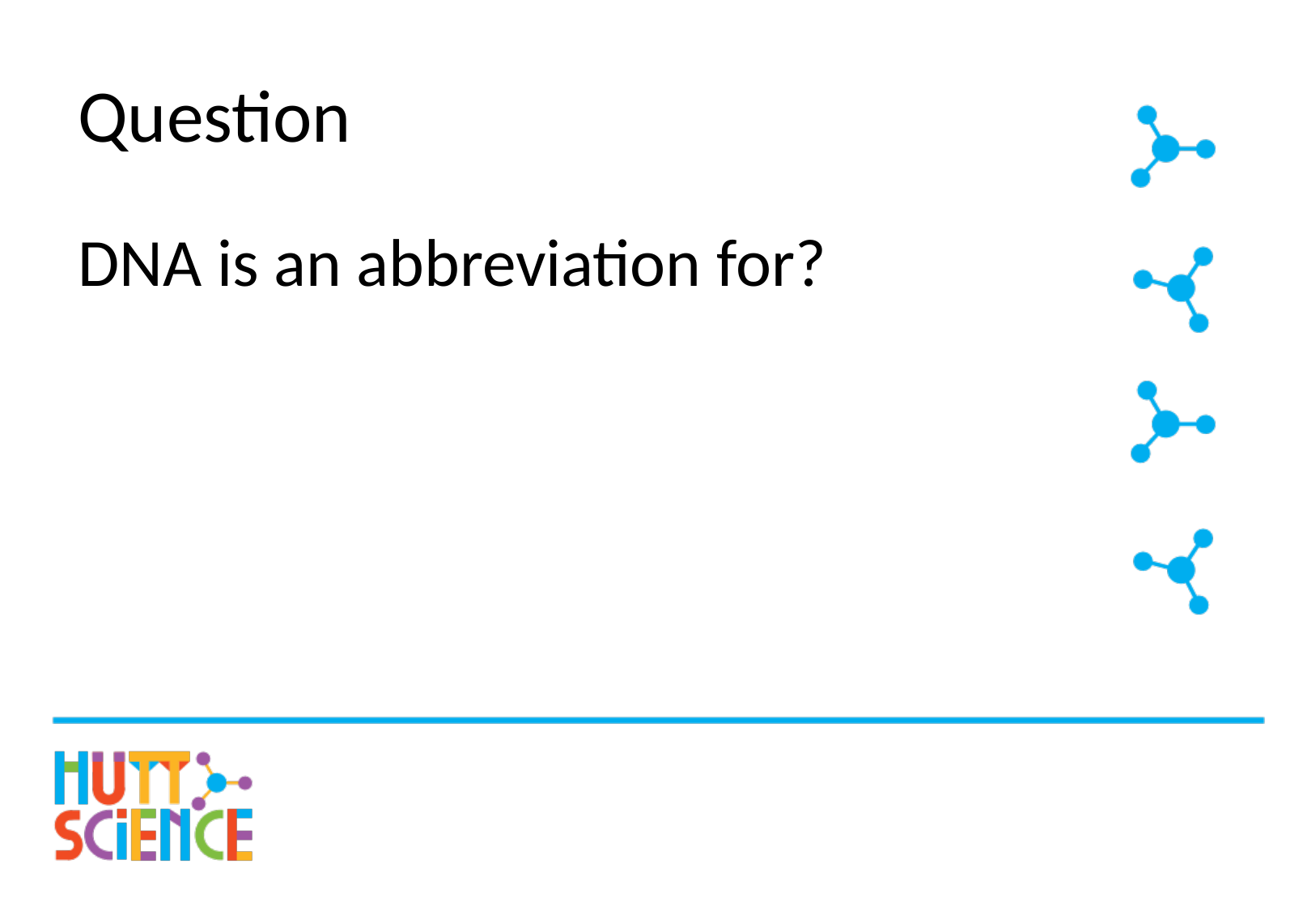

# Question
DNA is an abbreviation for?